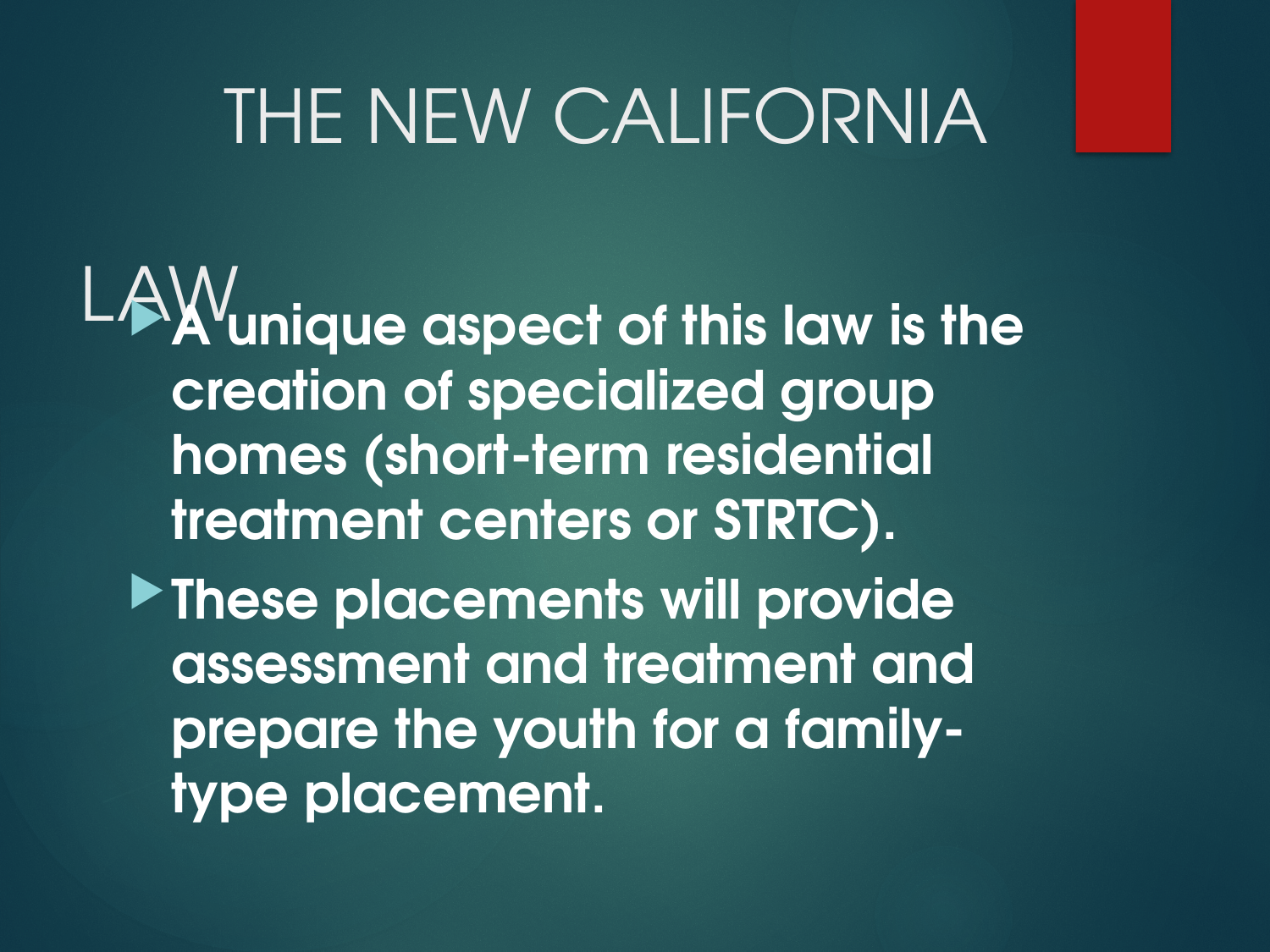

# THE NEW CALIFORNIA 							LAW
A unique aspect of this law is the creation of specialized group homes (short-term residential treatment centers or STRTC).
These placements will provide assessment and treatment and prepare the youth for a family-type placement.